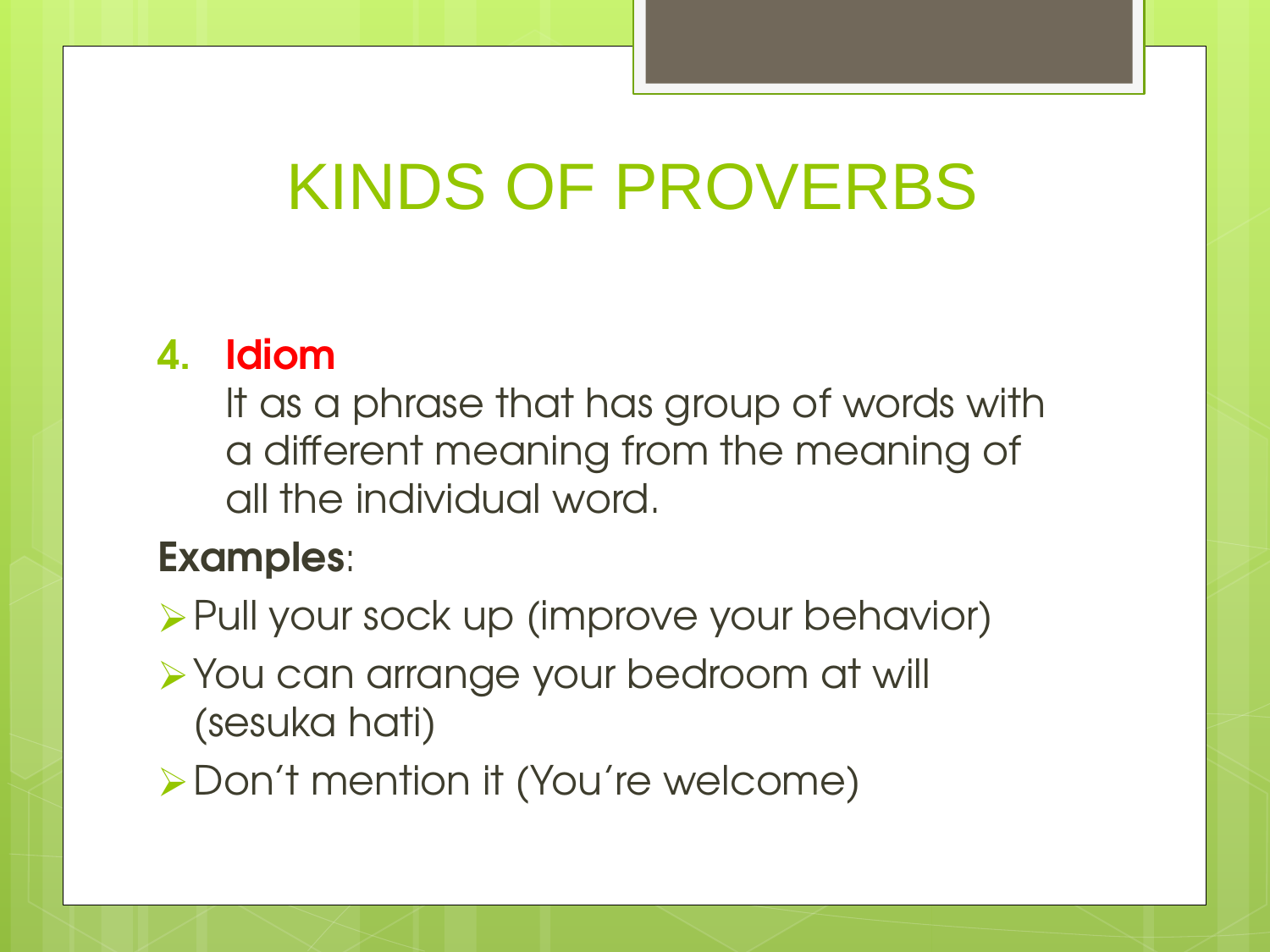

# KINDS OF PROVERBS
Idiom
It as a phrase that has group of words with a different meaning from the meaning of all the individual word.
Examples:
Pull your sock up (improve your behavior)
You can arrange your bedroom at will (sesuka hati)
Don’t mention it (You’re welcome)